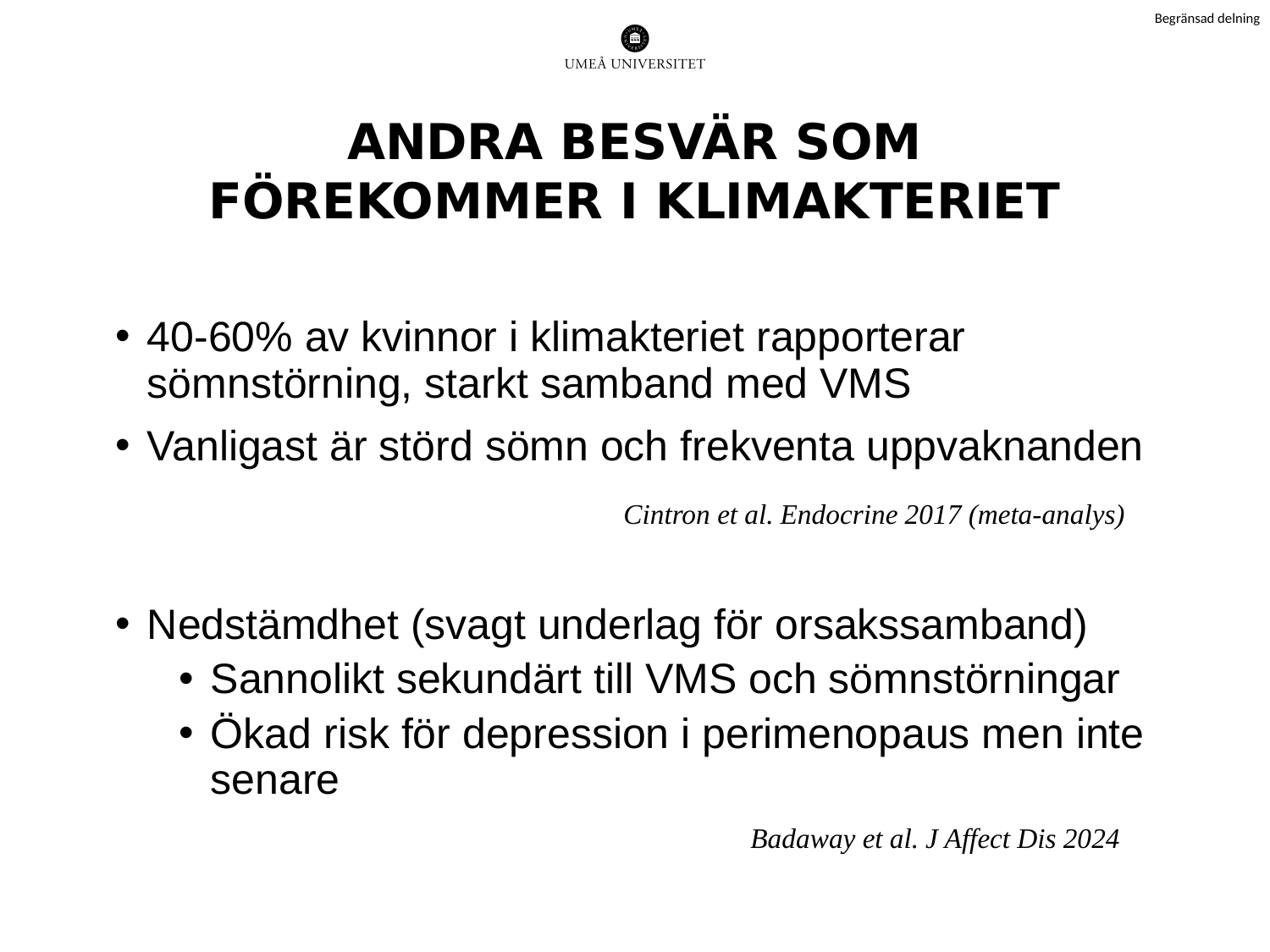

# ANDRA BESVÄR SOM FÖREKOMMER I KLIMAKTERIET
40-60% av kvinnor i klimakteriet rapporterar sömnstörning, starkt samband med VMS
Vanligast är störd sömn och frekventa uppvaknanden
				Cintron et al. Endocrine 2017 (meta-analys)

Nedstämdhet (svagt underlag för orsakssamband)
Sannolikt sekundärt till VMS och sömnstörningar
Ökad risk för depression i perimenopaus men inte senare
					Badaway et al. J Affect Dis 2024